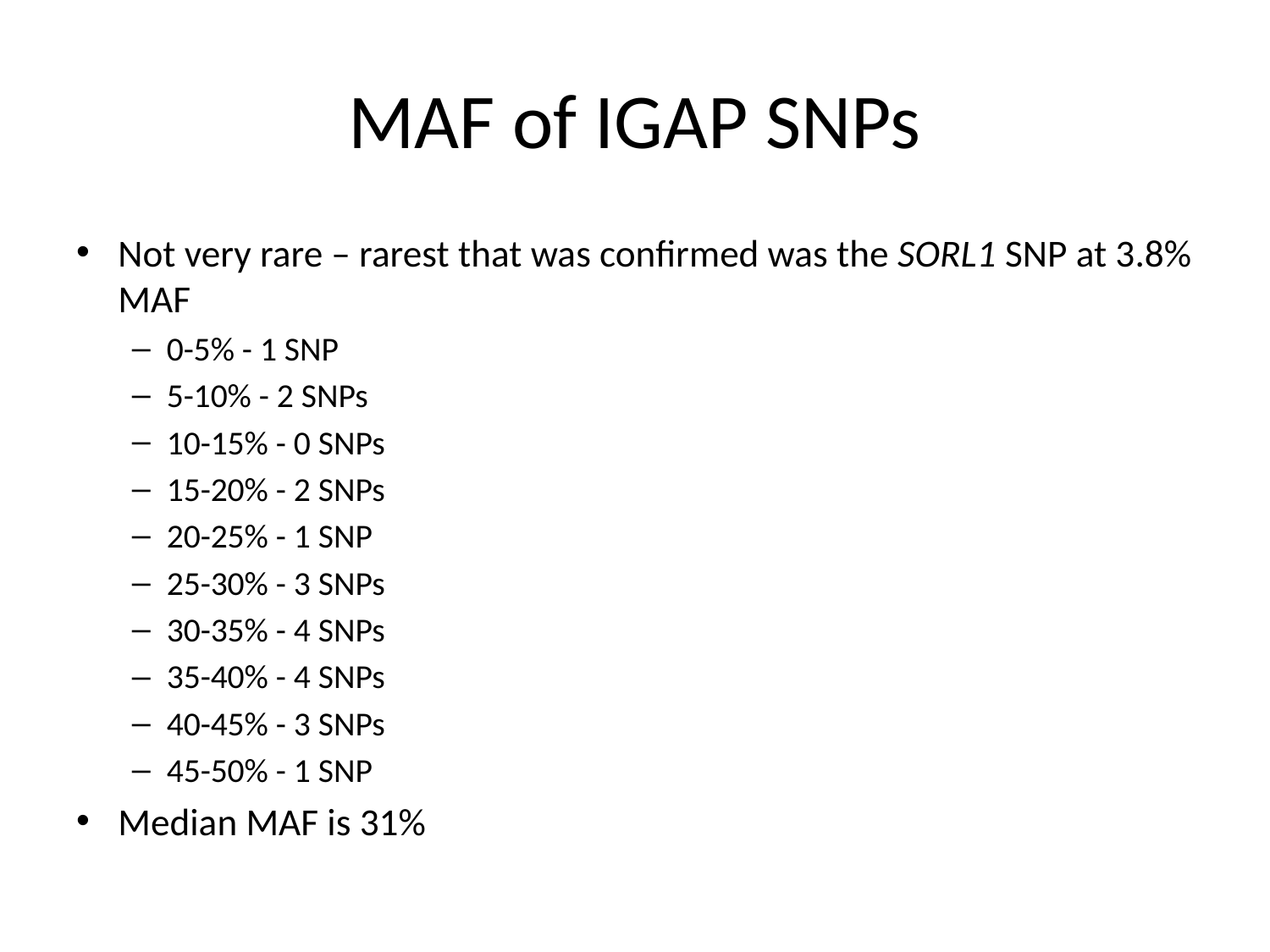

# MAF of IGAP SNPs
Not very rare – rarest that was confirmed was the SORL1 SNP at 3.8% MAF
0-5% - 1 SNP
5-10% - 2 SNPs
10-15% - 0 SNPs
15-20% - 2 SNPs
20-25% - 1 SNP
25-30% - 3 SNPs
30-35% - 4 SNPs
35-40% - 4 SNPs
40-45% - 3 SNPs
45-50% - 1 SNP
Median MAF is 31%